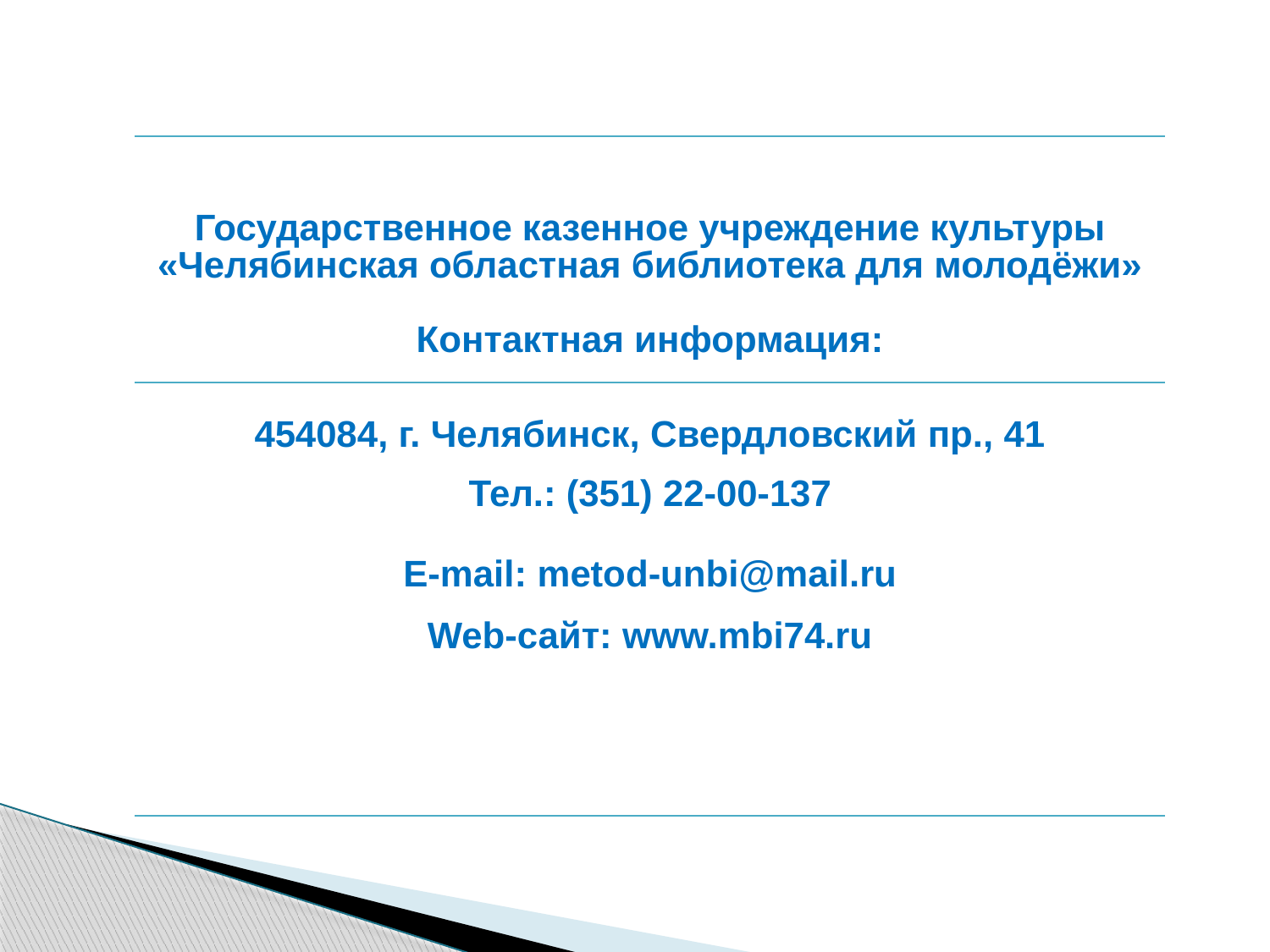

| Государственное казенное учреждение культуры «Челябинская областная библиотека для молодёжи» Контактная информация: |
| --- |
| 454084, г. Челябинск, Свердловский пр., 41 Тел.: (351) 22-00-137 E-mail: metod-unbi@mail.ru Web-сайт: www.mbi74.ru |